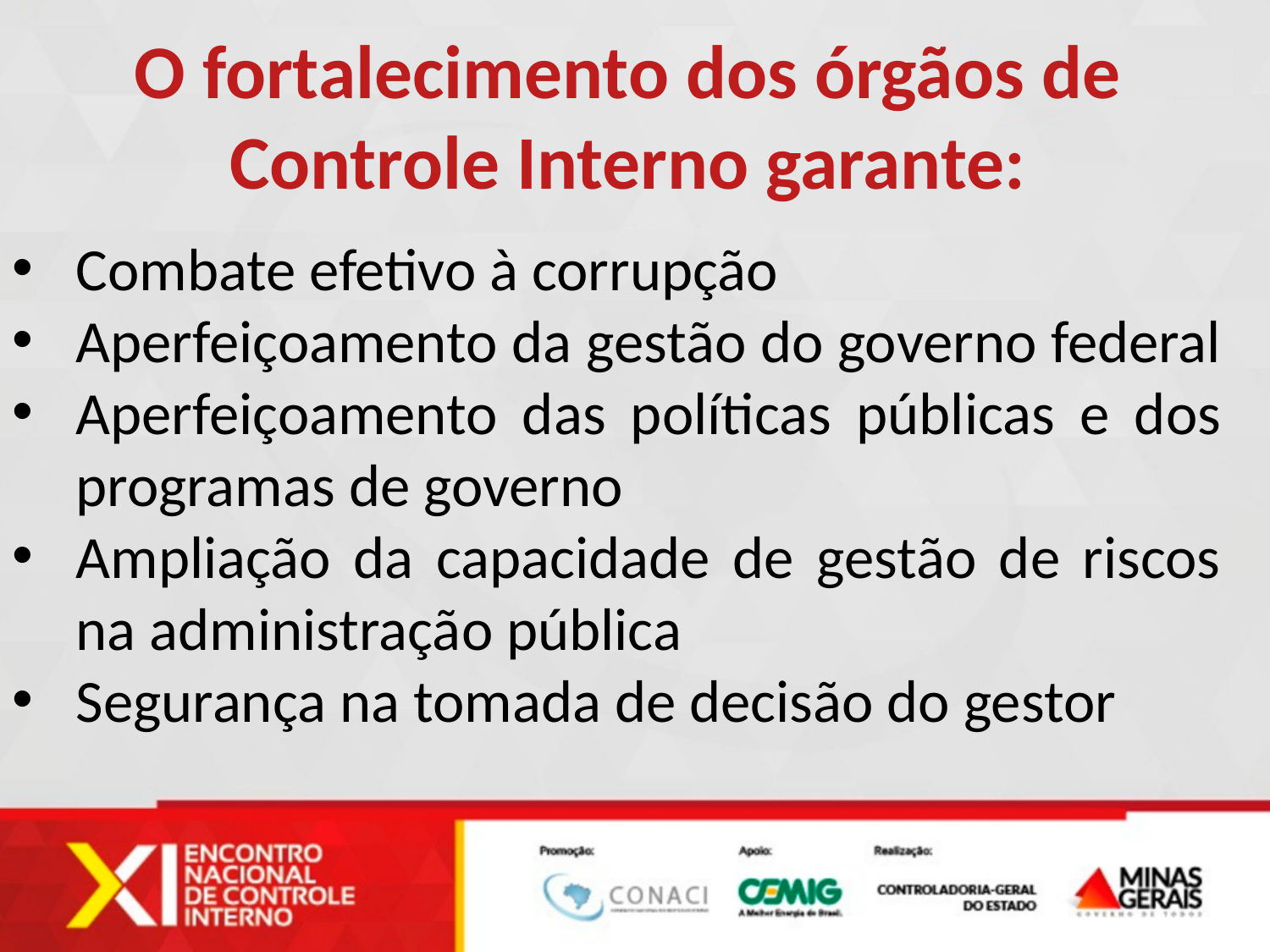

O fortalecimento dos órgãos de Controle Interno garante:
Combate efetivo à corrupção
Aperfeiçoamento da gestão do governo federal
Aperfeiçoamento das políticas públicas e dos programas de governo
Ampliação da capacidade de gestão de riscos na administração pública
Segurança na tomada de decisão do gestor